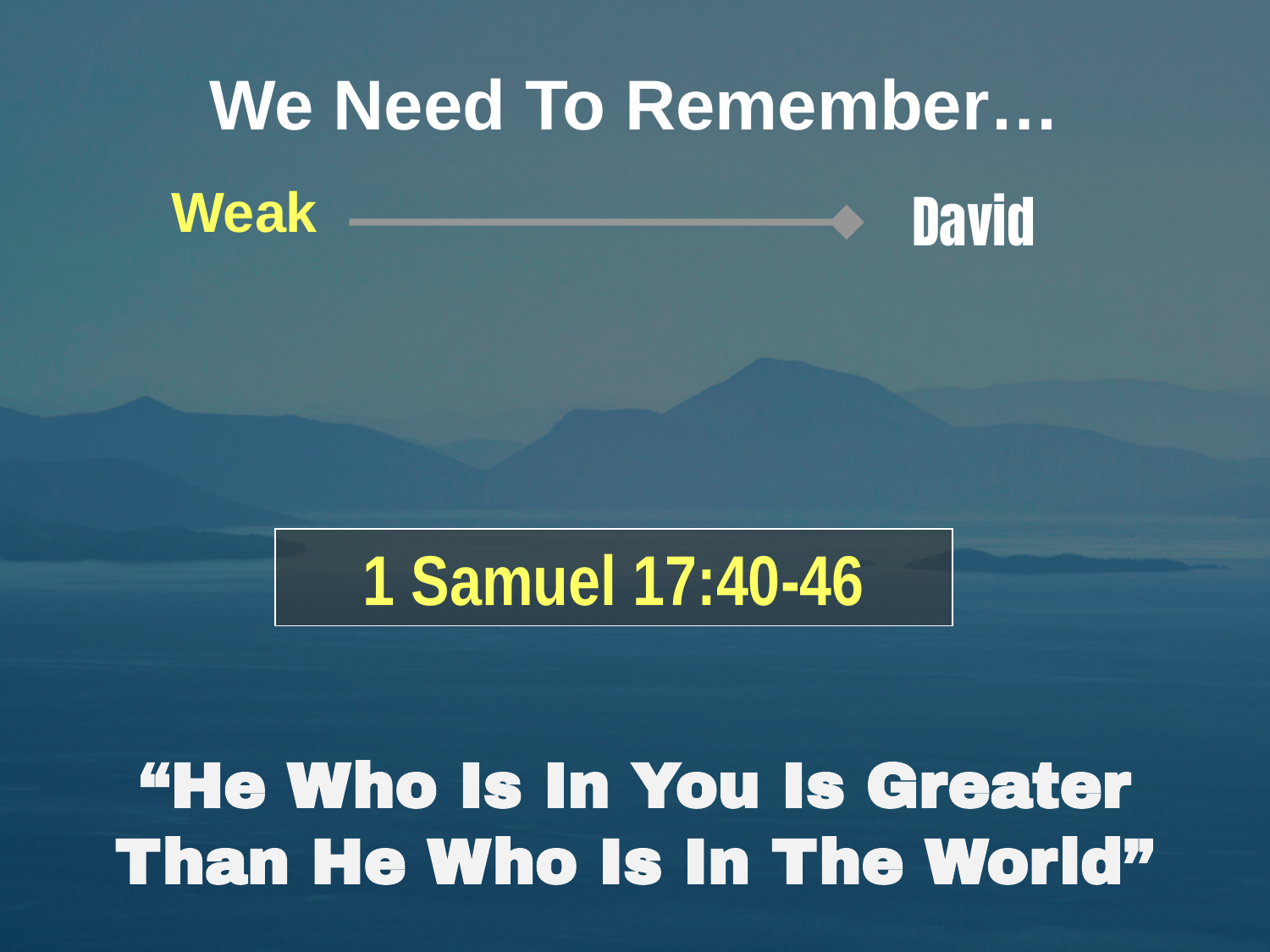

We Need To Remember…

Weak
David

1 Samuel 17:40-46
# “He Who Is In You Is Greater Than He Who Is In The World”